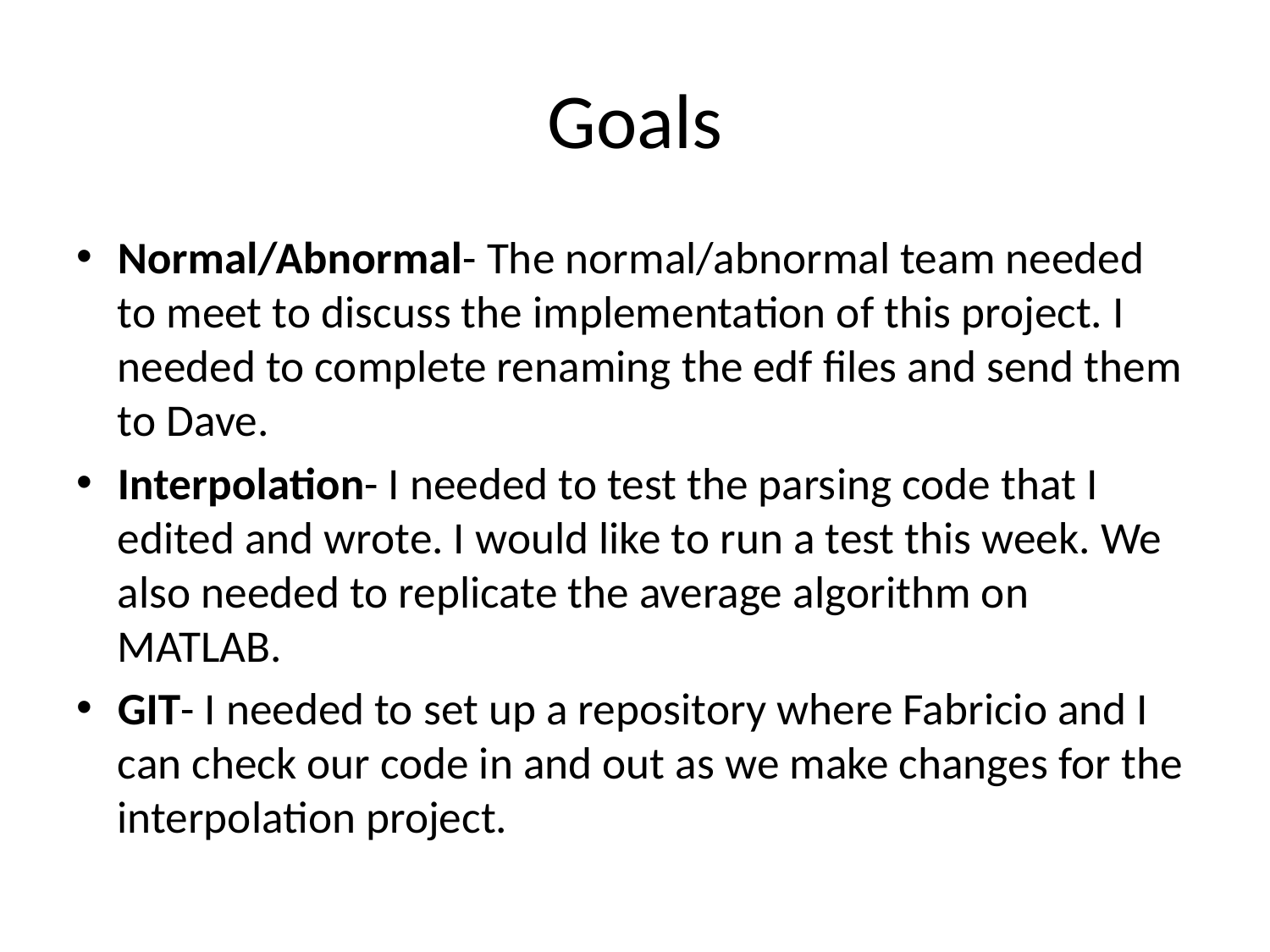

# Goals
Normal/Abnormal- The normal/abnormal team needed to meet to discuss the implementation of this project. I needed to complete renaming the edf files and send them to Dave.
Interpolation- I needed to test the parsing code that I edited and wrote. I would like to run a test this week. We also needed to replicate the average algorithm on MATLAB.
GIT- I needed to set up a repository where Fabricio and I can check our code in and out as we make changes for the interpolation project.